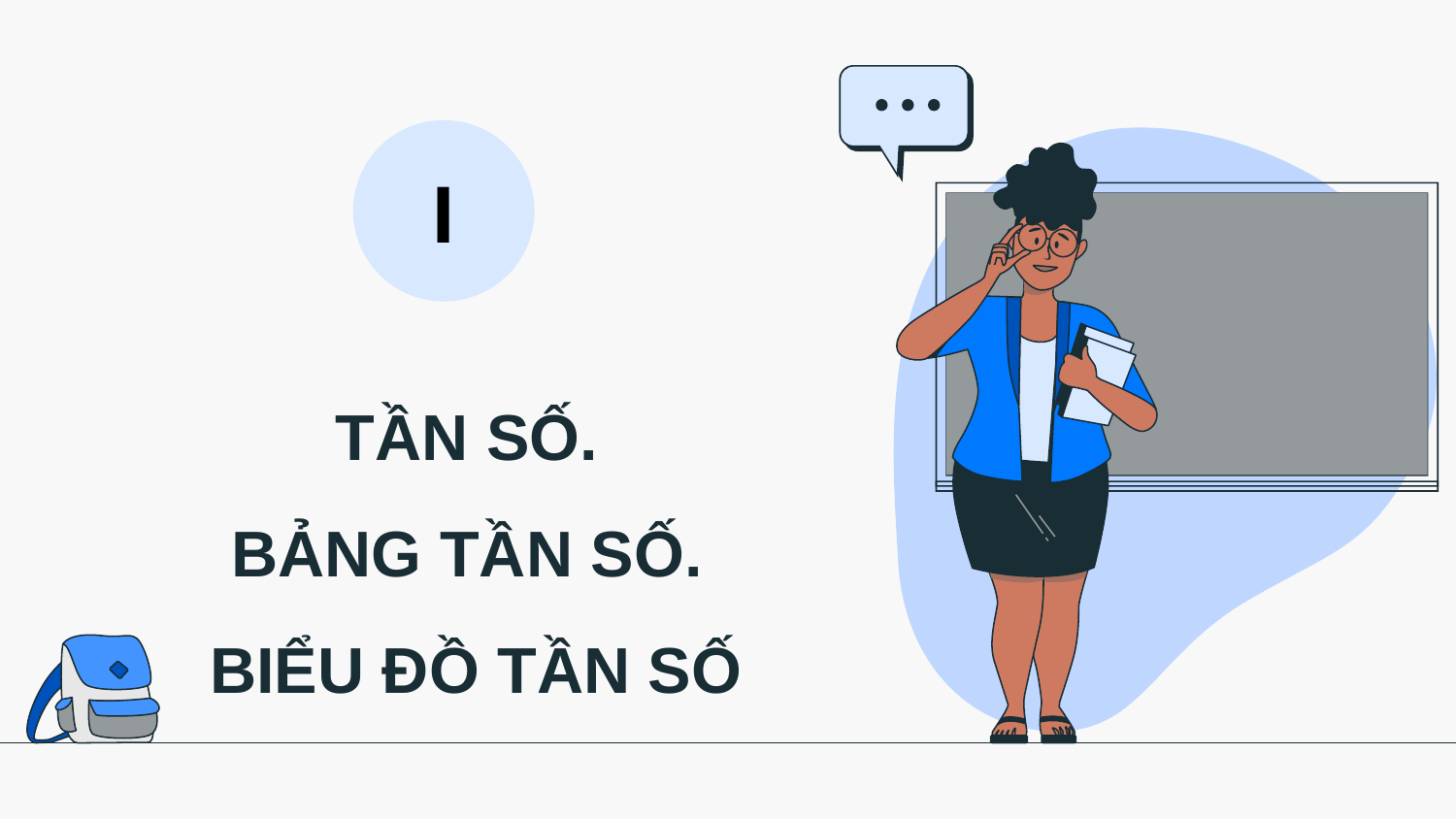

I

# TẦN SỐ. BẢNG TẦN SỐ. BIỂU ĐỒ TẦN SỐ